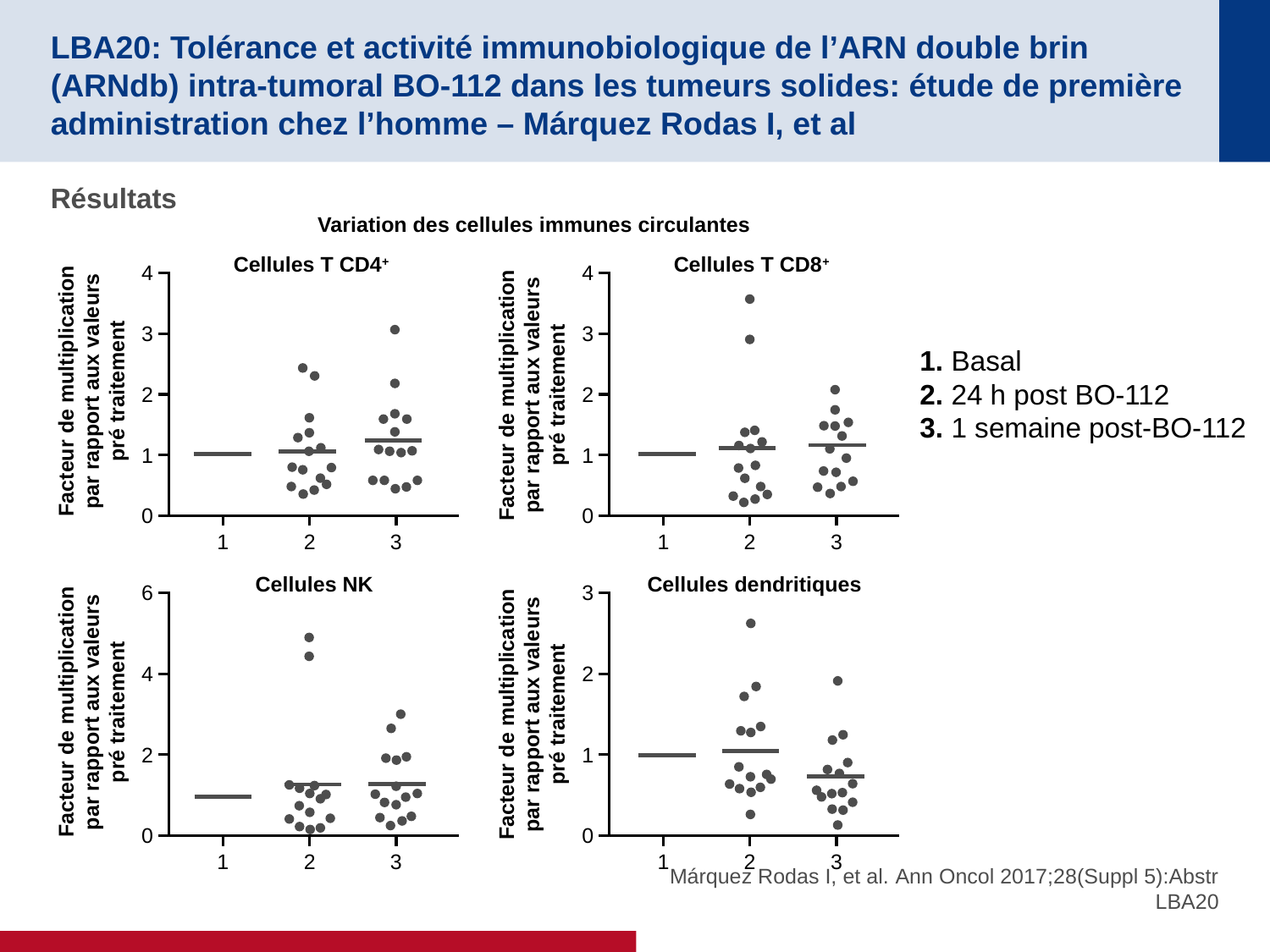

# LBA20: Tolérance et activité immunobiologique de l’ARN double brin (ARNdb) intra-tumoral BO-112 dans les tumeurs solides: étude de première administration chez l’homme – Márquez Rodas I, et al
Résultats

Variation des cellules immunes circulantes
Cellules T CD4+
4

3

Facteur de multiplication par rapport aux valeurs pré traitement

2

1

0
1
2
3
Cellules T CD8+
4

3

Facteur de multiplication par rapport aux valeurs pré traitement
2

1

0

1
2
3
1. Basal
2. 24 h post BO-112
3. 1 semaine post-BO-112
Cellules NK
6

4
Facteur de multiplication par rapport aux valeurs pré traitement

2

0

1
2
3
Cellules dendritiques
3

2
Facteur de multiplication par rapport aux valeurs pré traitement

1

0

1
2
3
Márquez Rodas I, et al. Ann Oncol 2017;28(Suppl 5):Abstr LBA20